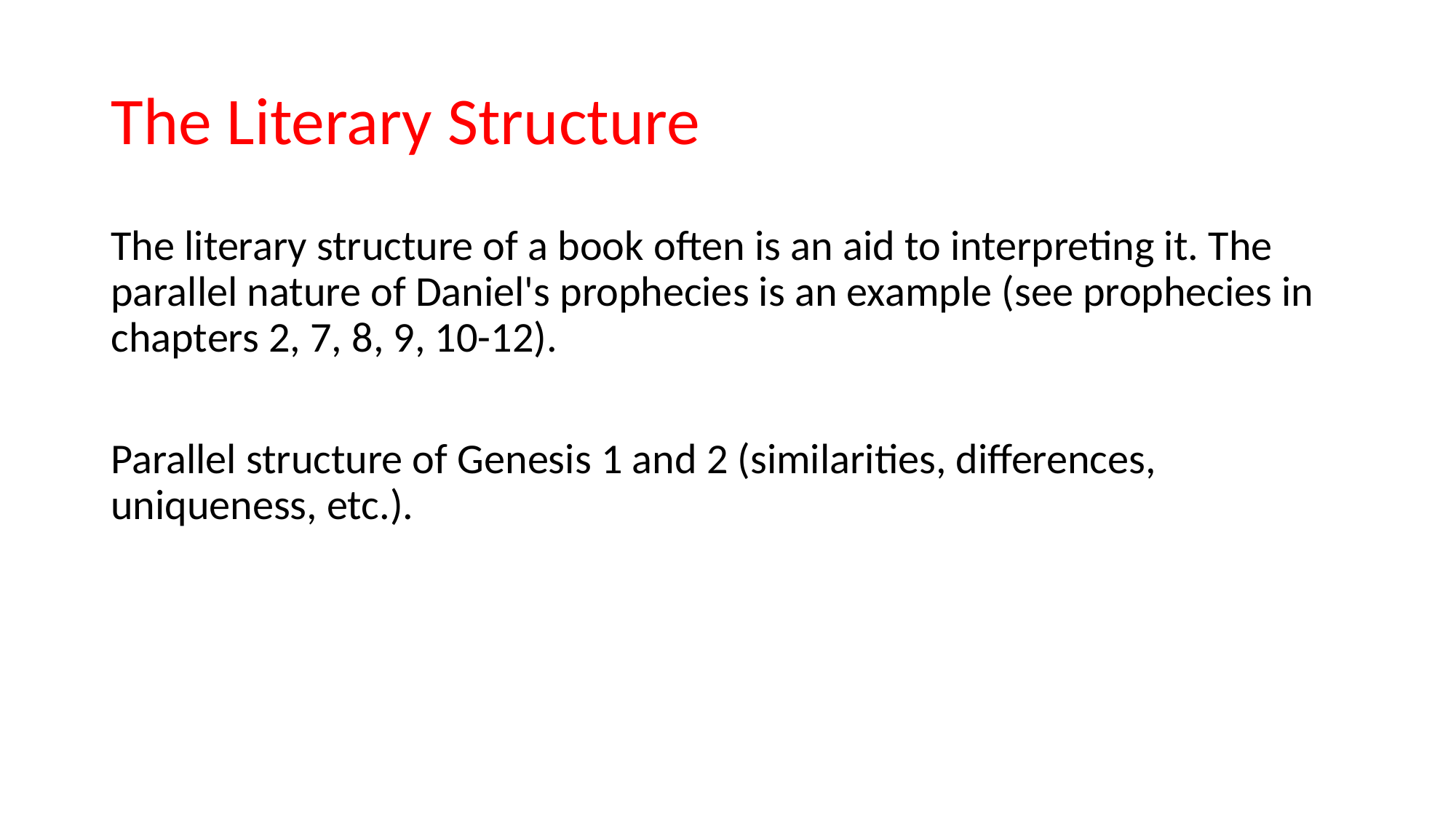

# The Literary Structure
The literary structure of a book often is an aid to interpreting it. The parallel nature of Daniel's prophecies is an example (see prophecies in chapters 2, 7, 8, 9, 10-12).

Parallel structure of Genesis 1 and 2 (similarities, differences, uniqueness, etc.).